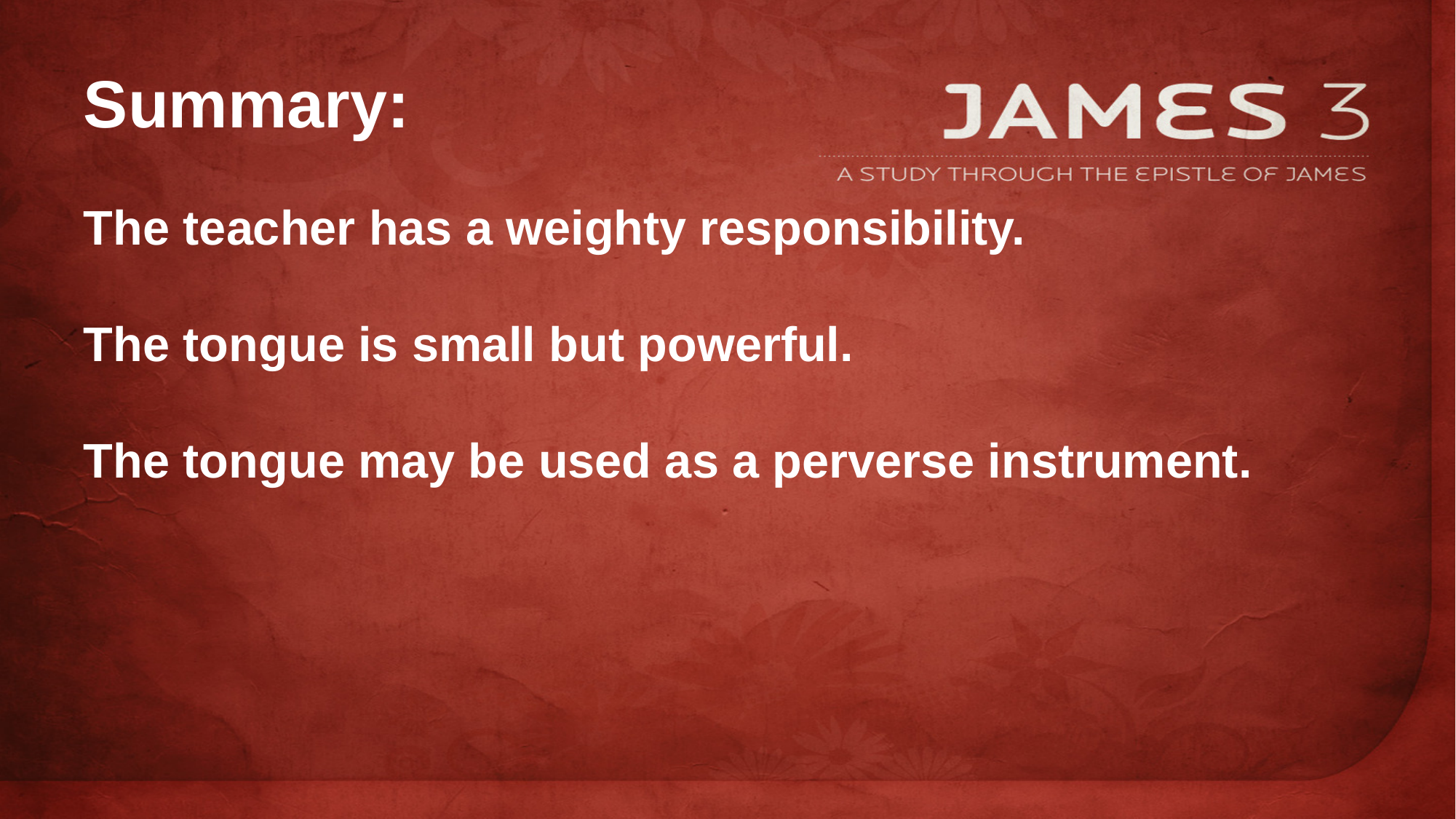

# Summary:
The teacher has a weighty responsibility.

The tongue is small but powerful.

The tongue may be used as a perverse instrument.